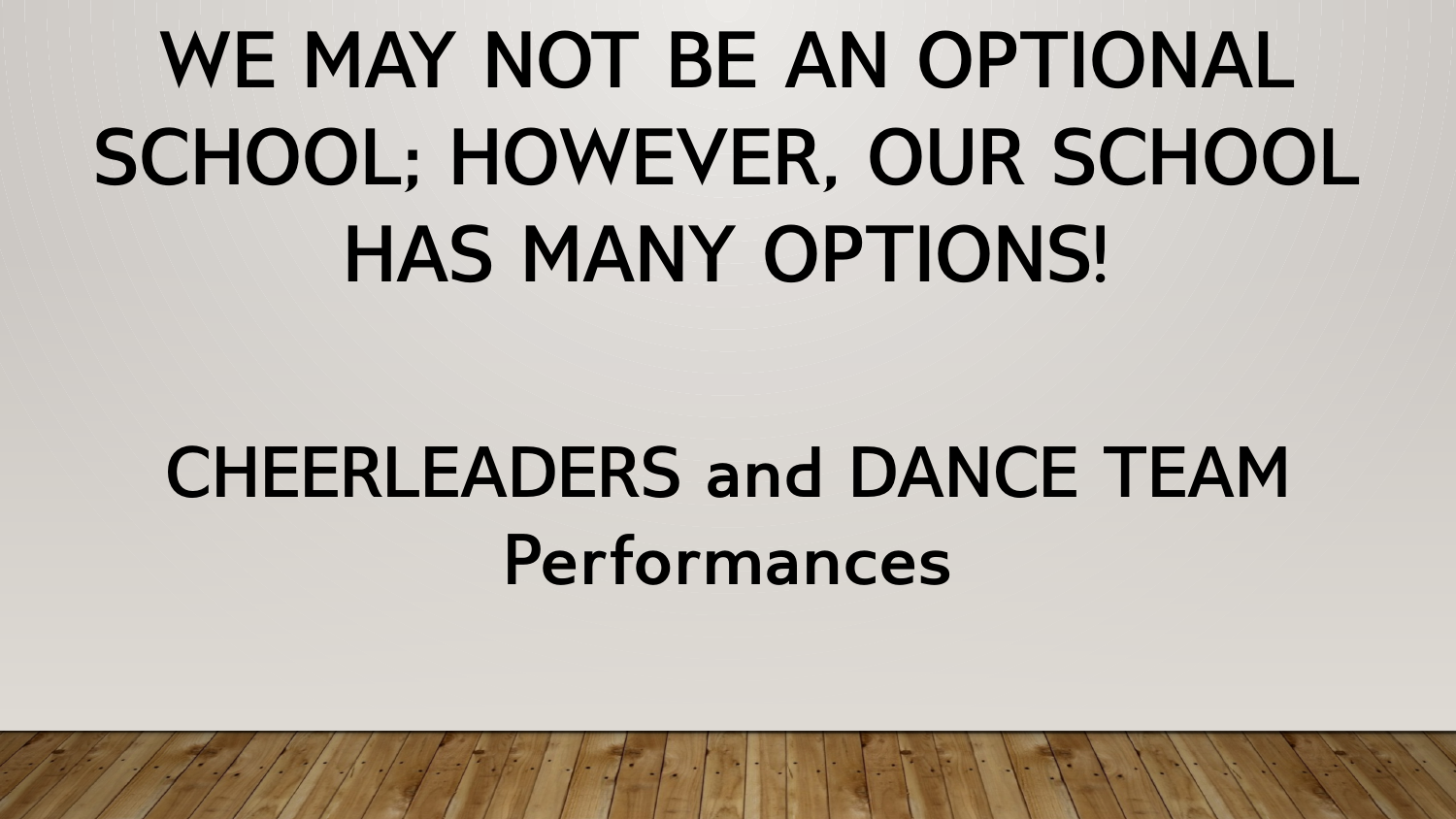

WE MAY NOT BE AN OPTIONAL SCHOOL; HOWEVER, OUR SCHOOL HAS MANY OPTIONS!

CHEERLEADERS and DANCE TEAM
Performances